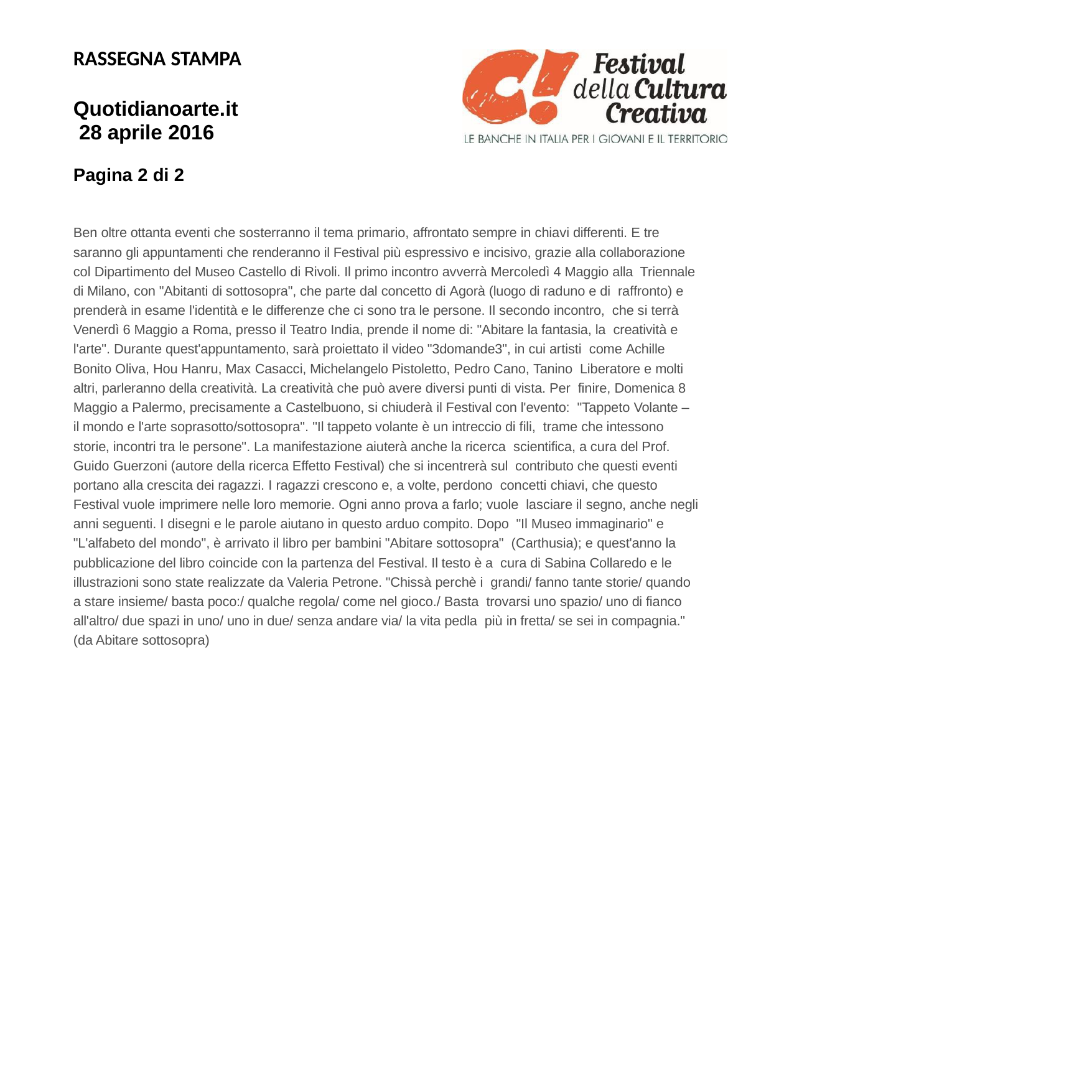

RASSEGNA STAMPA

Quotidianoarte.it  28 aprile 2016
Pagina 2 di 2

Ben oltre ottanta eventi che sosterranno il tema primario, affrontato sempre in chiavi differenti. E tre  saranno gli appuntamenti che renderanno il Festival più espressivo e incisivo, grazie alla collaborazione  col Dipartimento del Museo Castello di Rivoli. Il primo incontro avverrà Mercoledì 4 Maggio alla  Triennale di Milano, con "Abitanti di sottosopra", che parte dal concetto di Agorà (luogo di raduno e di  raffronto) e prenderà in esame l'identità e le differenze che ci sono tra le persone. Il secondo incontro,  che si terrà Venerdì 6 Maggio a Roma, presso il Teatro India, prende il nome di: "Abitare la fantasia, la  creatività e l'arte". Durante quest'appuntamento, sarà proiettato il video "3domande3", in cui artisti  come Achille Bonito Oliva, Hou Hanru, Max Casacci, Michelangelo Pistoletto, Pedro Cano, Tanino  Liberatore e molti altri, parleranno della creatività. La creatività che può avere diversi punti di vista. Per  finire, Domenica 8 Maggio a Palermo, precisamente a Castelbuono, si chiuderà il Festival con l'evento:  "Tappeto Volante – il mondo e l'arte soprasotto/sottosopra". "Il tappeto volante è un intreccio di fili,  trame che intessono storie, incontri tra le persone". La manifestazione aiuterà anche la ricerca  scientifica, a cura del Prof. Guido Guerzoni (autore della ricerca Effetto Festival) che si incentrerà sul  contributo che questi eventi portano alla crescita dei ragazzi. I ragazzi crescono e, a volte, perdono  concetti chiavi, che questo Festival vuole imprimere nelle loro memorie. Ogni anno prova a farlo; vuole  lasciare il segno, anche negli anni seguenti. I disegni e le parole aiutano in questo arduo compito. Dopo  "Il Museo immaginario" e "L'alfabeto del mondo", è arrivato il libro per bambini "Abitare sottosopra"  (Carthusia); e quest'anno la pubblicazione del libro coincide con la partenza del Festival. Il testo è a  cura di Sabina Collaredo e le illustrazioni sono state realizzate da Valeria Petrone. "Chissà perchè i  grandi/ fanno tante storie/ quando a stare insieme/ basta poco:/ qualche regola/ come nel gioco./ Basta  trovarsi uno spazio/ uno di fianco all'altro/ due spazi in uno/ uno in due/ senza andare via/ la vita pedla  più in fretta/ se sei in compagnia." (da Abitare sottosopra)